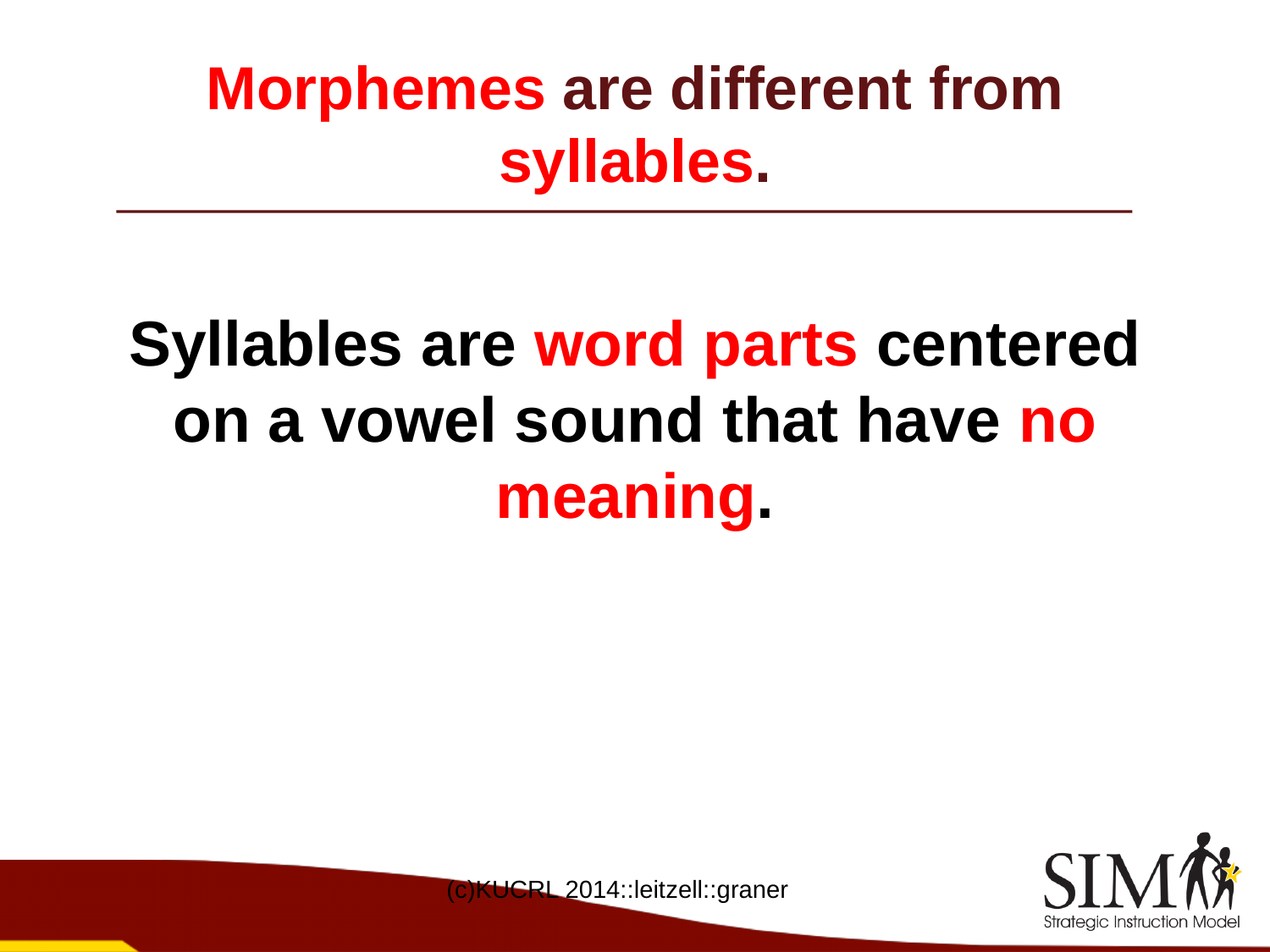

# Morphemes are different from syllables.
Syllables are word parts centered on a vowel sound that have no meaning.
(c)KUCRL 2014::leitzell::graner